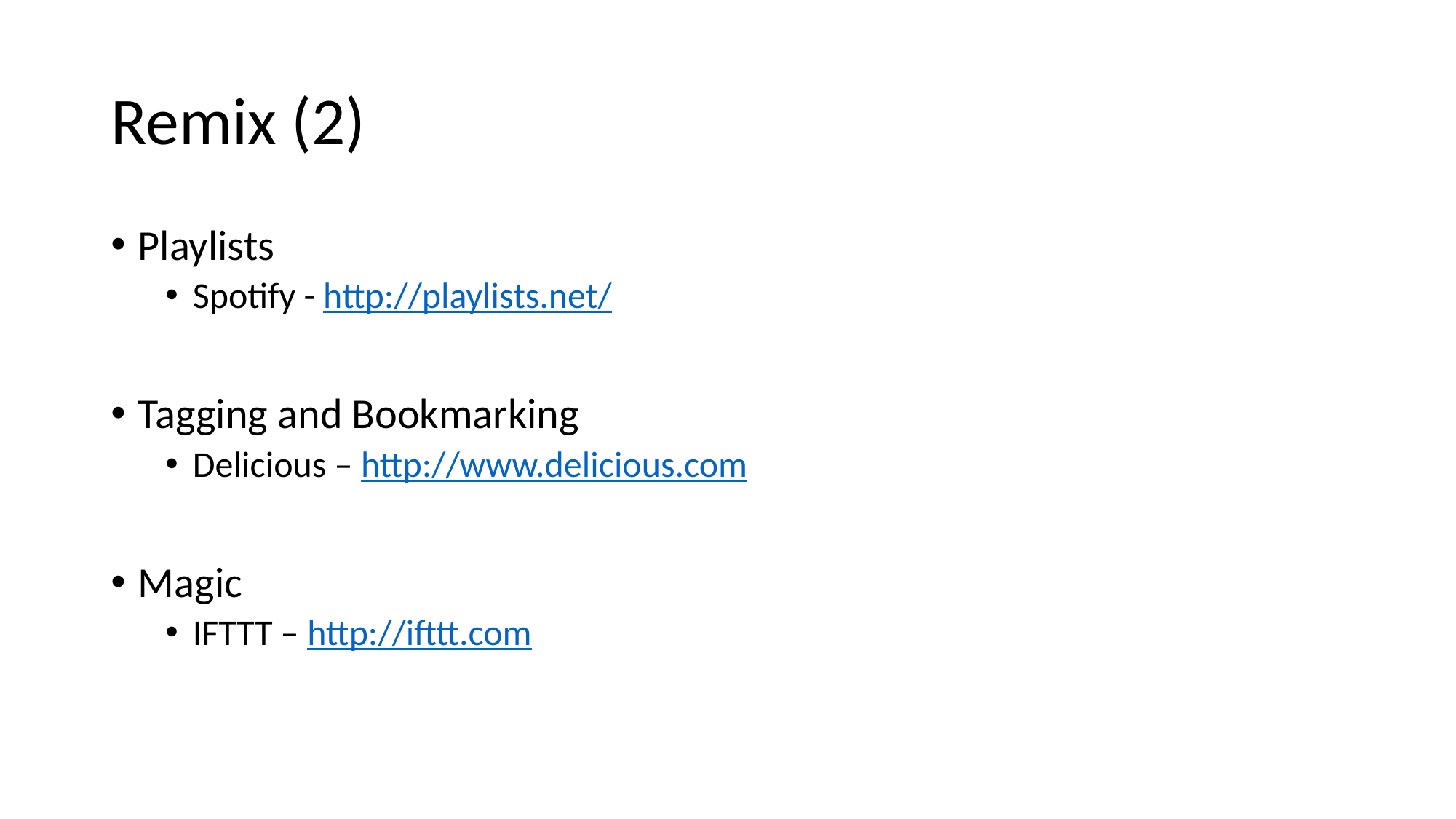

# Remix (2)
Playlists
Spotify - http://playlists.net/

Tagging and Bookmarking
Delicious – http://www.delicious.com

Magic
IFTTT – http://ifttt.com